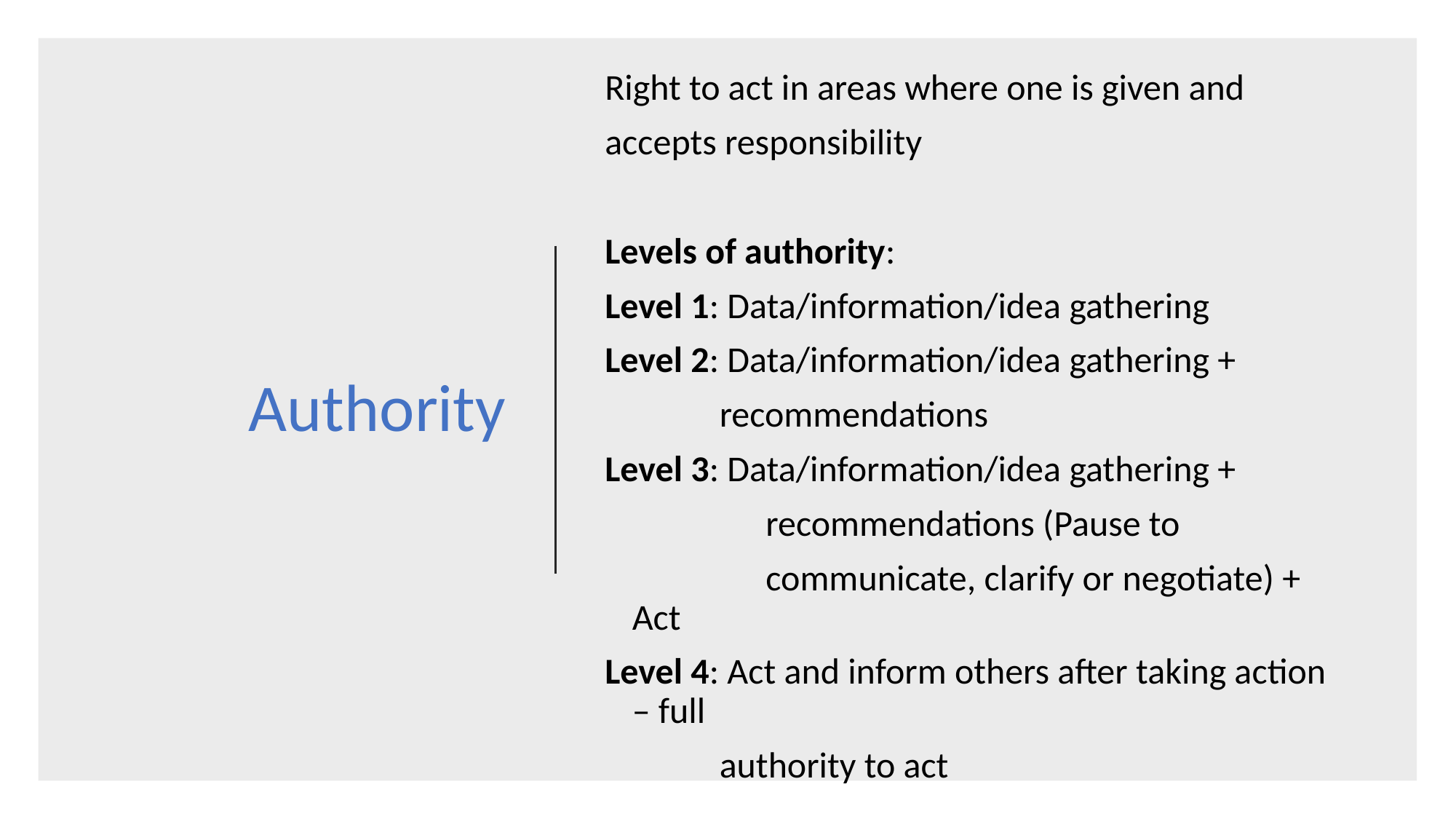

# Authority
Right to act in areas where one is given and
accepts responsibility

Levels of authority:
Level 1: Data/information/idea gathering
Level 2: Data/information/idea gathering +
              recommendations
Level 3: Data/information/idea gathering +
		   recommendations (Pause to
		   communicate, clarify or negotiate) + Act
Level 4: Act and inform others after taking action – full
              authority to act